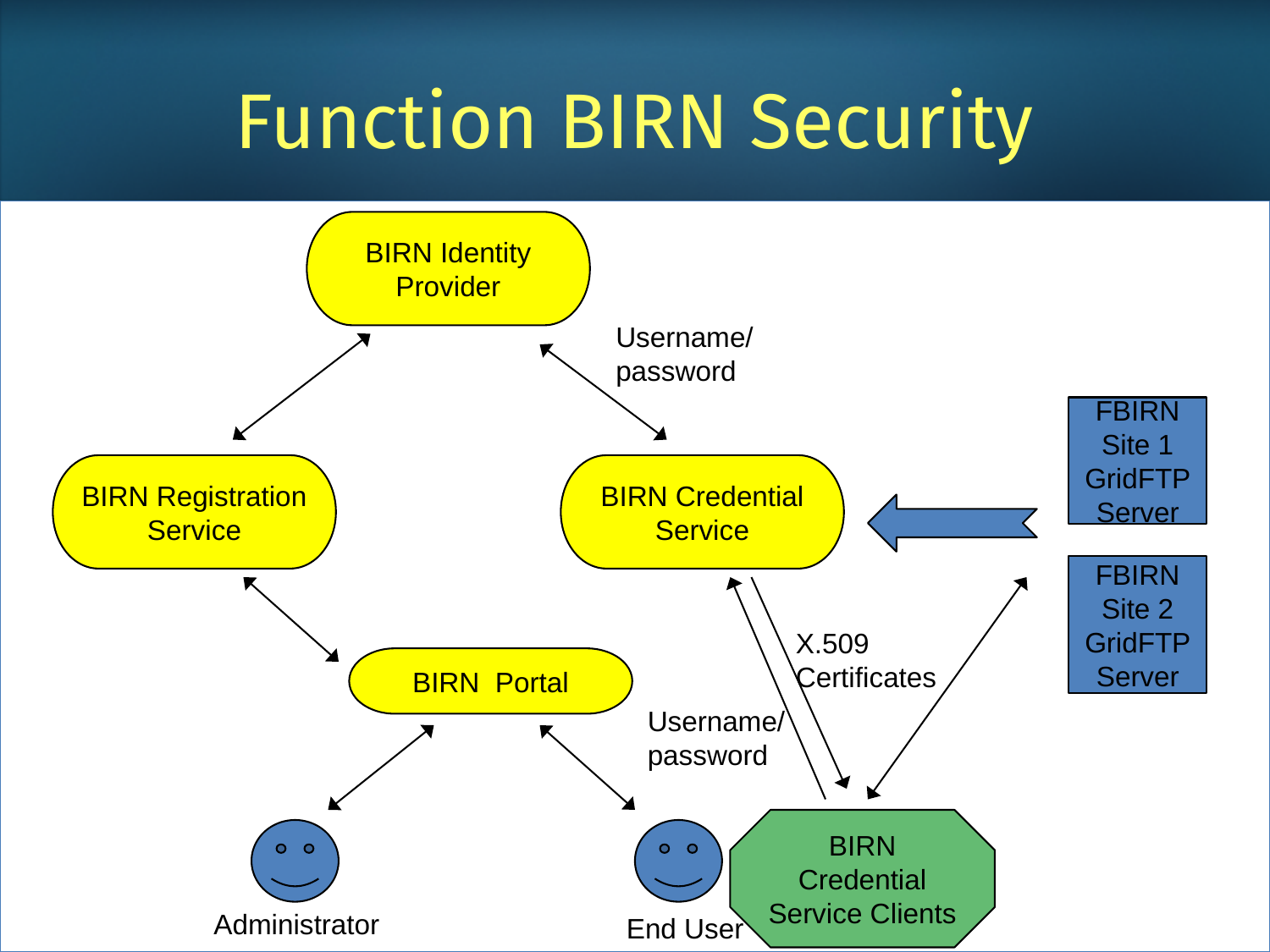

# Function BIRN Security

BIRN Identity Provider
Username/password
FBIRN Site 1 GridFTP Server
BIRN Registration Service
BIRN Credential Service

FBIRN Site 2 GridFTP Server
X.509 Certificates
BIRN  Portal
Username/password
BIRN Credential Service Clients

Administrator
End User